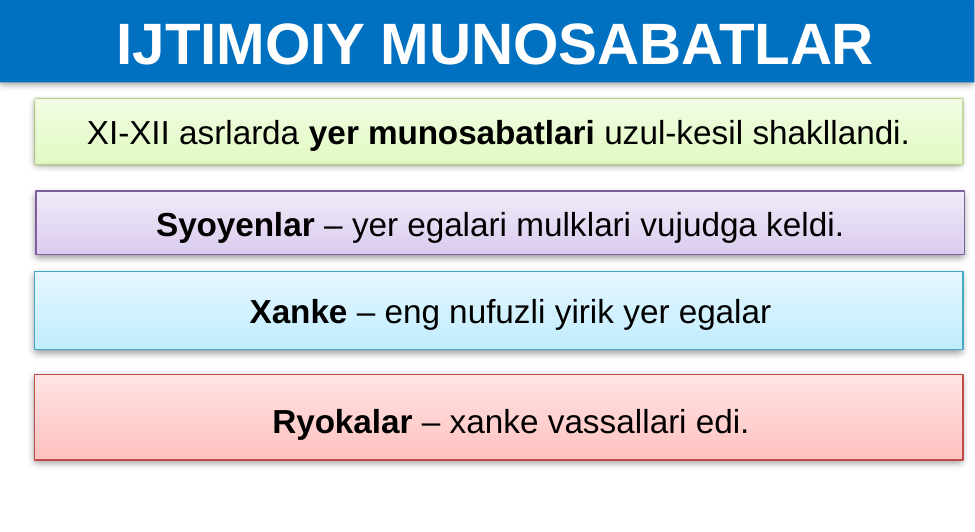

IJTIMOIY MUNOSABATLAR
XI-XII asrlarda yer munosabatlari uzul-kesil shakllandi.
Syoyenlar – yer egalari mulklari vujudga keldi.
Xanke – eng nufuzli yirik yer egalar

Ryokalar – xanke vassallari edi.